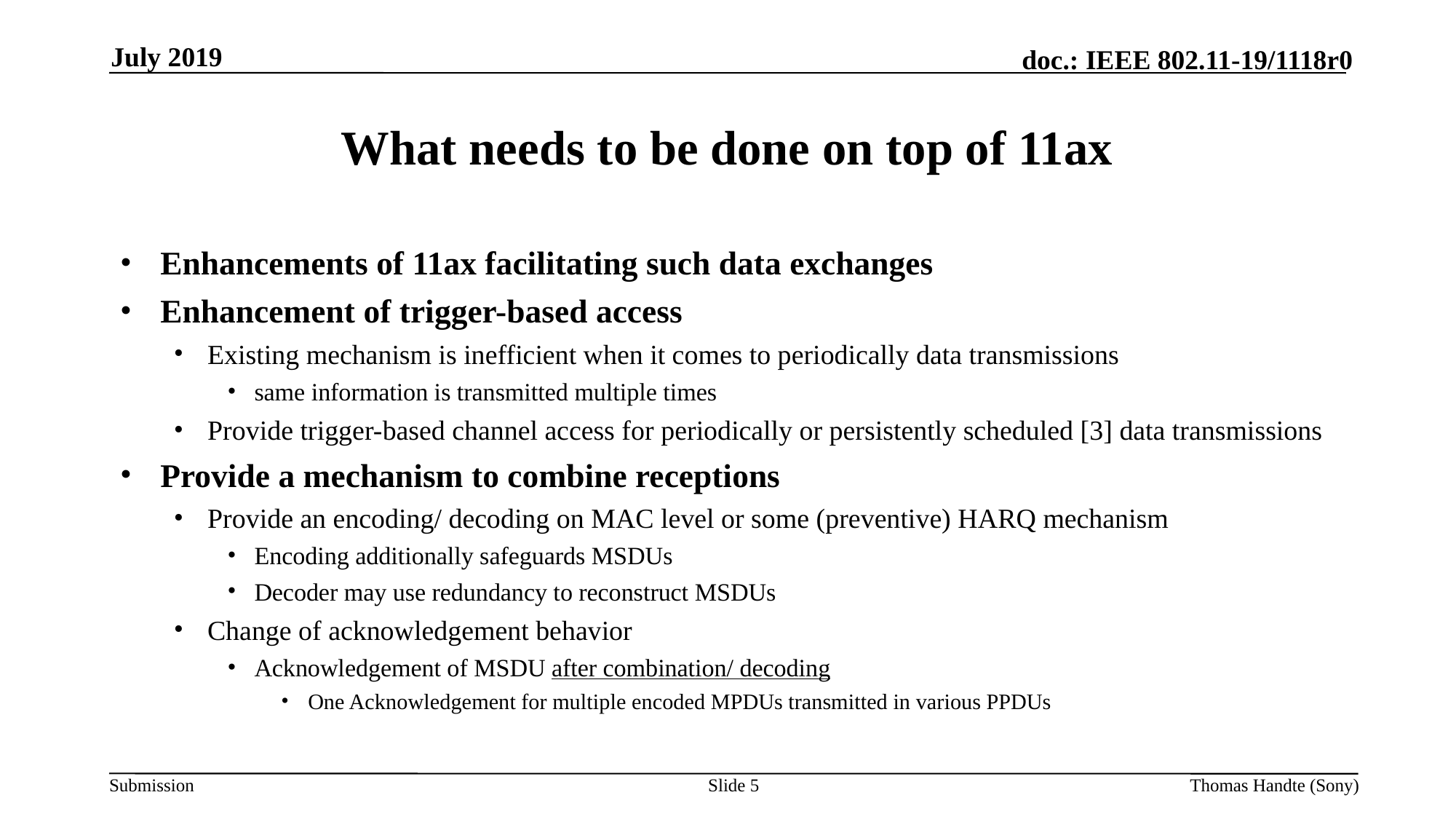

July 2019
# What needs to be done on top of 11ax
Enhancements of 11ax facilitating such data exchanges
Enhancement of trigger-based access
Existing mechanism is inefficient when it comes to periodically data transmissions
same information is transmitted multiple times
Provide trigger-based channel access for periodically or persistently scheduled [3] data transmissions
Provide a mechanism to combine receptions
Provide an encoding/ decoding on MAC level or some (preventive) HARQ mechanism
Encoding additionally safeguards MSDUs
Decoder may use redundancy to reconstruct MSDUs
Change of acknowledgement behavior
Acknowledgement of MSDU after combination/ decoding
One Acknowledgement for multiple encoded MPDUs transmitted in various PPDUs
Slide 5
Thomas Handte (Sony)